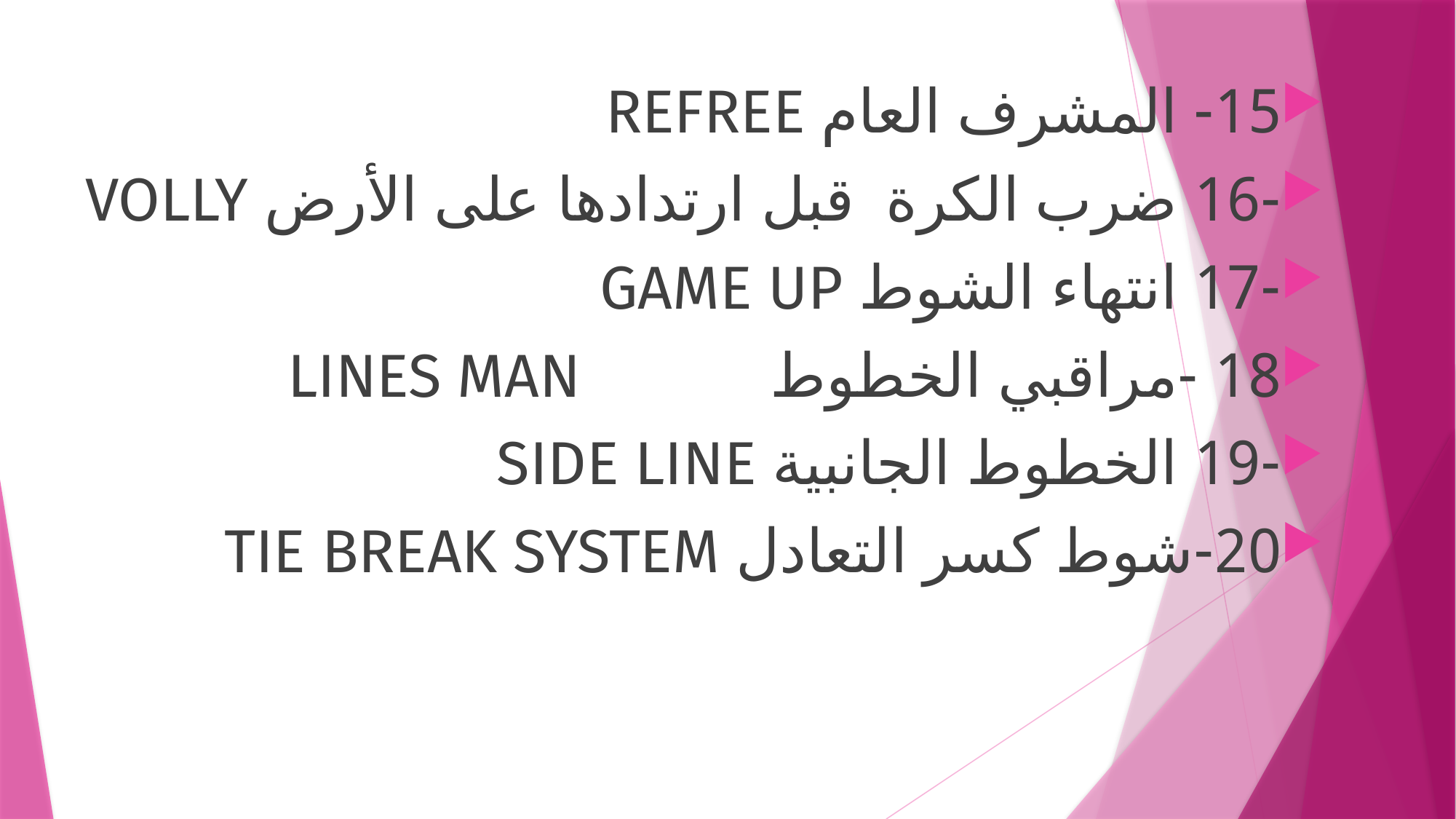

15- المشرف العام REFREE
-16 ضرب الكرة  قبل ارتدادها على الأرض VOLLY
-17 انتهاء الشوط GAME UP
18 -مراقبي الخطوط            LINES MAN
-19 الخطوط الجانبية SIDE LINE
20-شوط كسر التعادل TIE BREAK SYSTEM